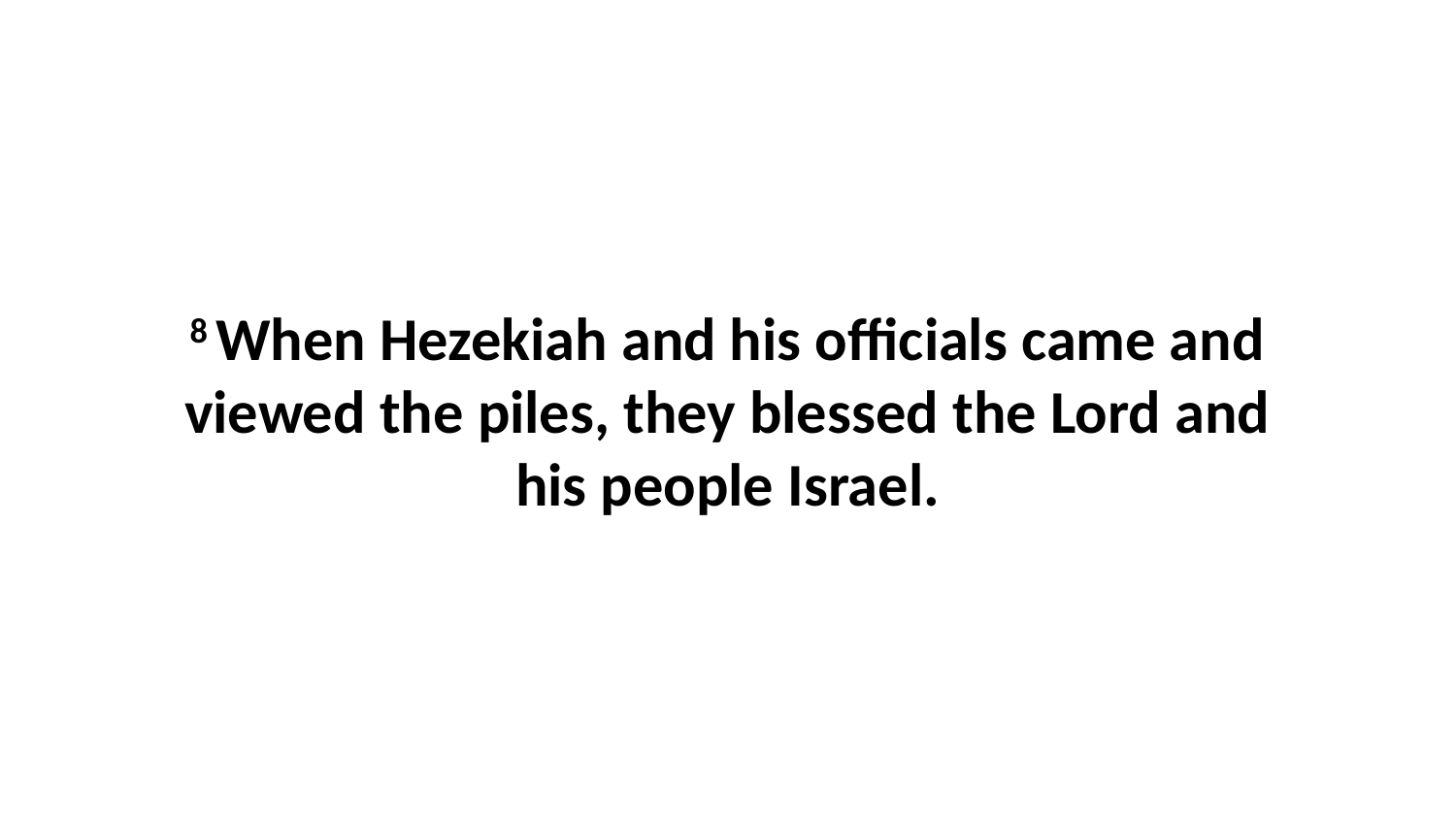

8 When Hezekiah and his officials came and viewed the piles, they blessed the Lord and his people Israel.